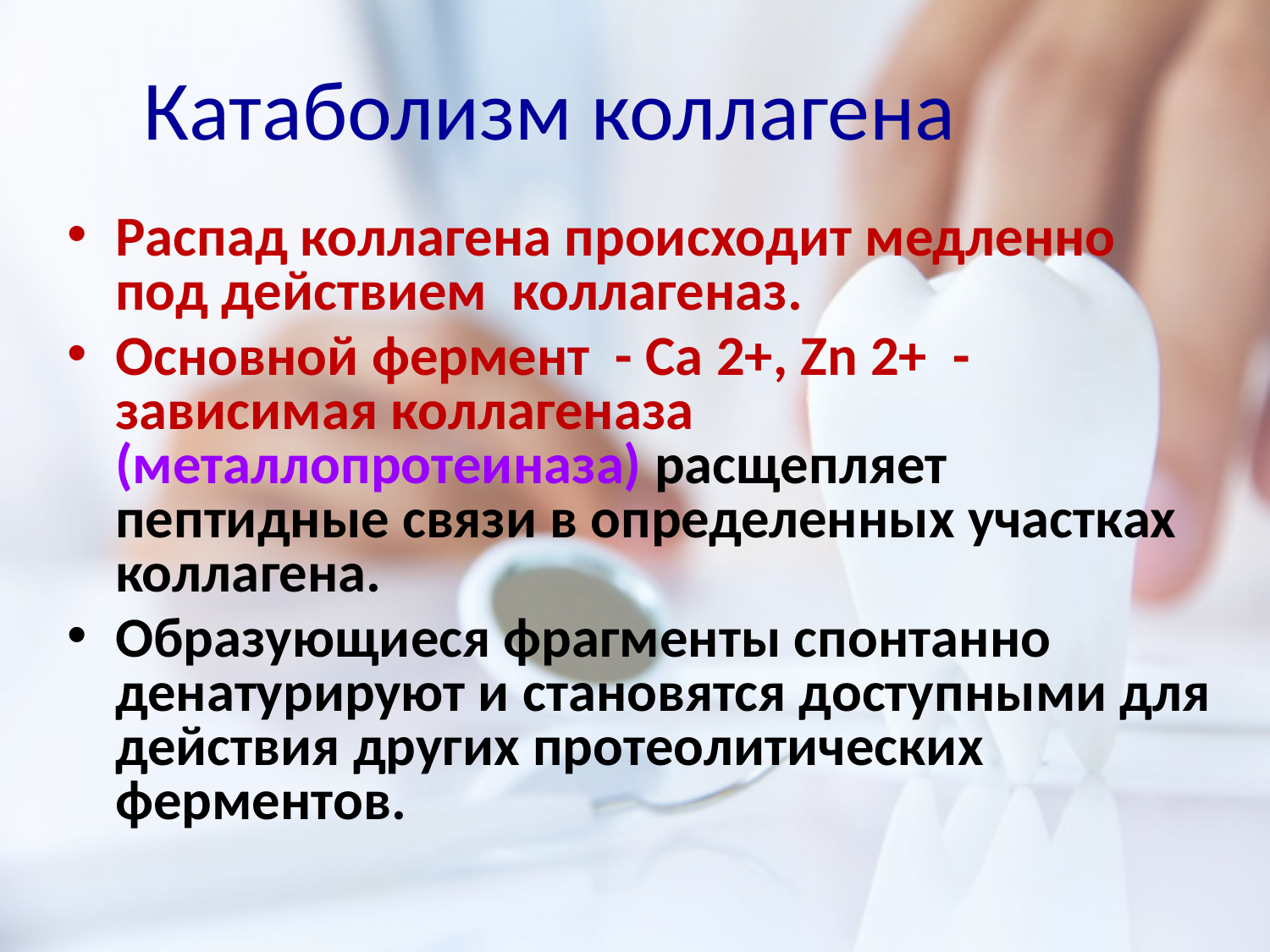

# Катаболизм коллагена
Распад коллагена происходит медленно под действием  коллагеназ.
Основной фермент  - Са 2+, Zn 2+  - зависимая коллагеназа (металлопротеиназа) расщепляет пептидные связи в определенных участках коллагена.
Образующиеся фрагменты спонтанно денатурируют и становятся доступными для действия других протеолитических ферментов.